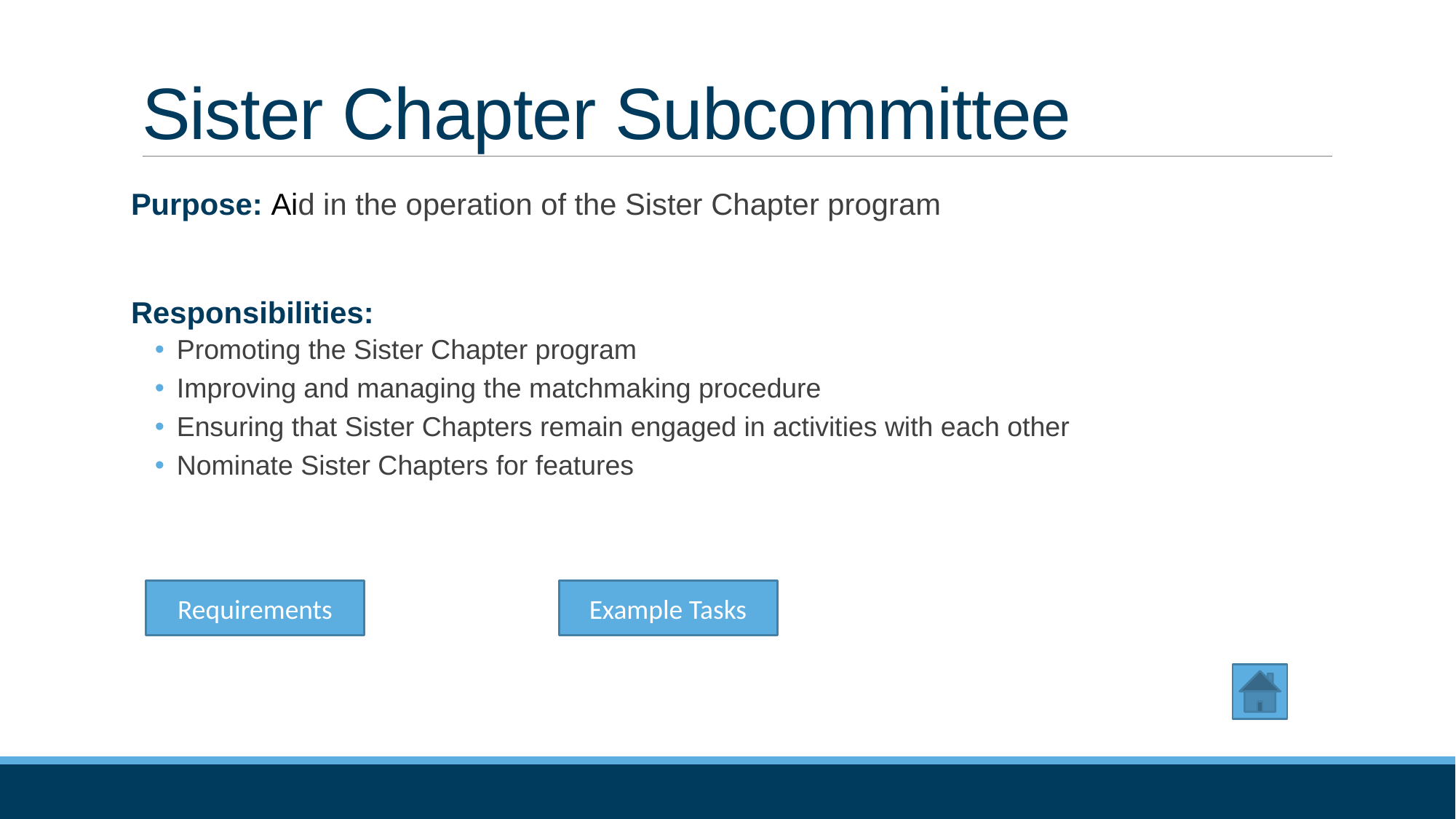

# Sister Chapter Subcommittee
Purpose: Aid in the operation of the Sister Chapter program

Responsibilities:
Promoting the Sister Chapter program
Improving and managing the matchmaking procedure
Ensuring that Sister Chapters remain engaged in activities with each other
Nominate Sister Chapters for features
Requirements
Example Tasks